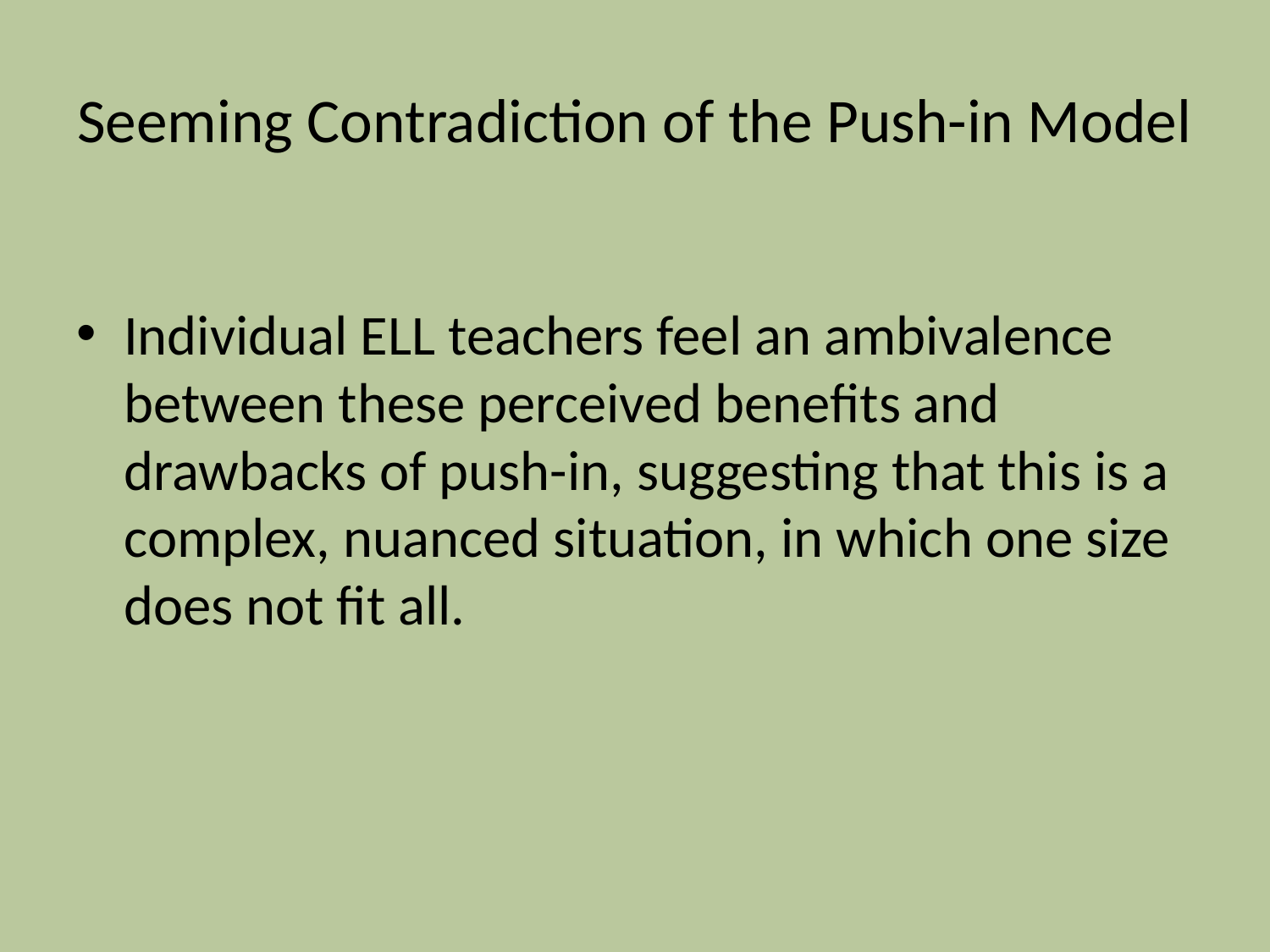

# Seeming Contradiction of the Push-in Model
Individual ELL teachers feel an ambivalence between these perceived benefits and drawbacks of push-in, suggesting that this is a complex, nuanced situation, in which one size does not fit all.